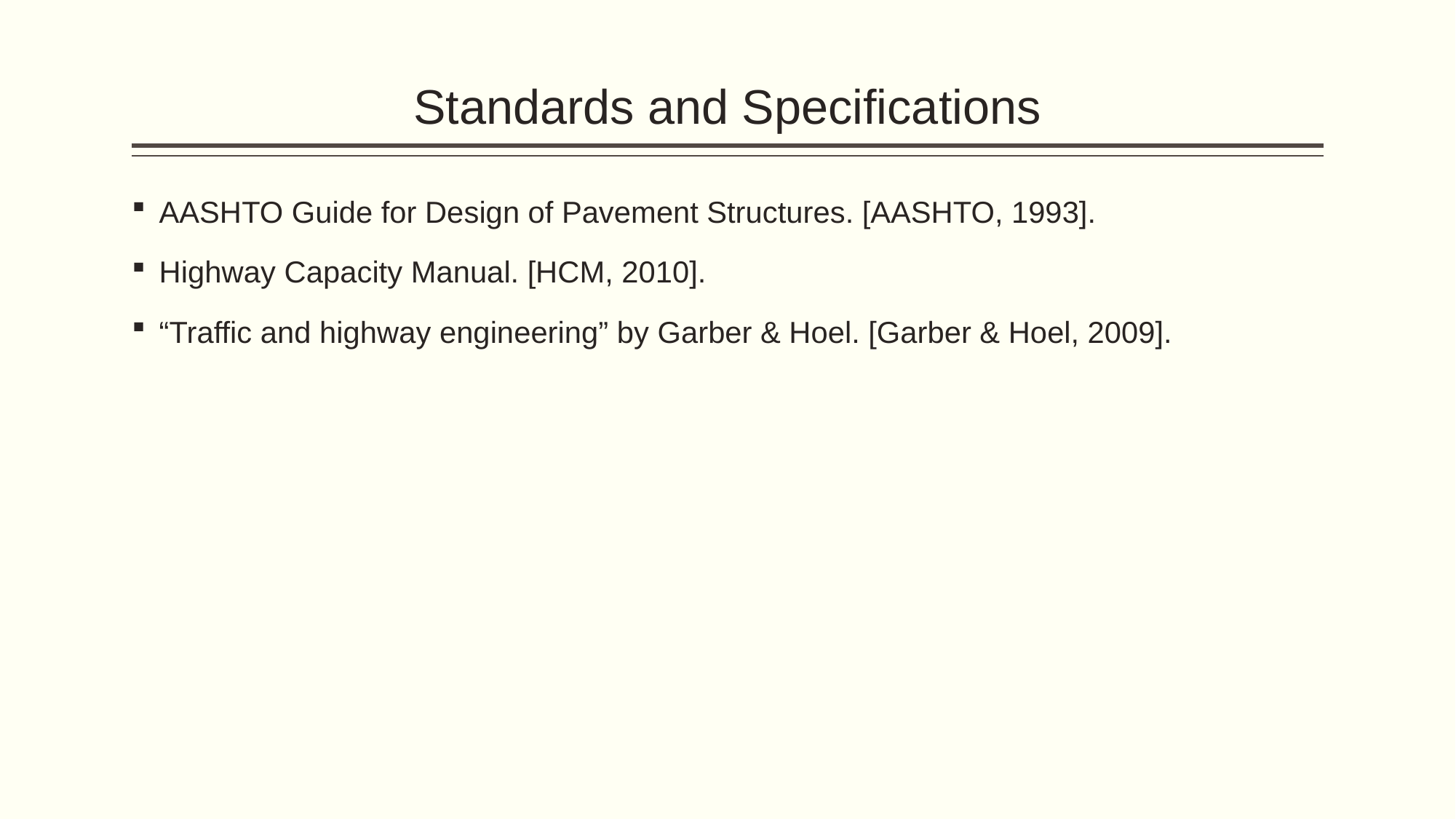

# Standards and Specifications
AASHTO Guide for Design of Pavement Structures. [AASHTO, 1993].
Highway Capacity Manual. [HCM, 2010].
“Traffic and highway engineering” by Garber & Hoel. [Garber & Hoel, 2009].